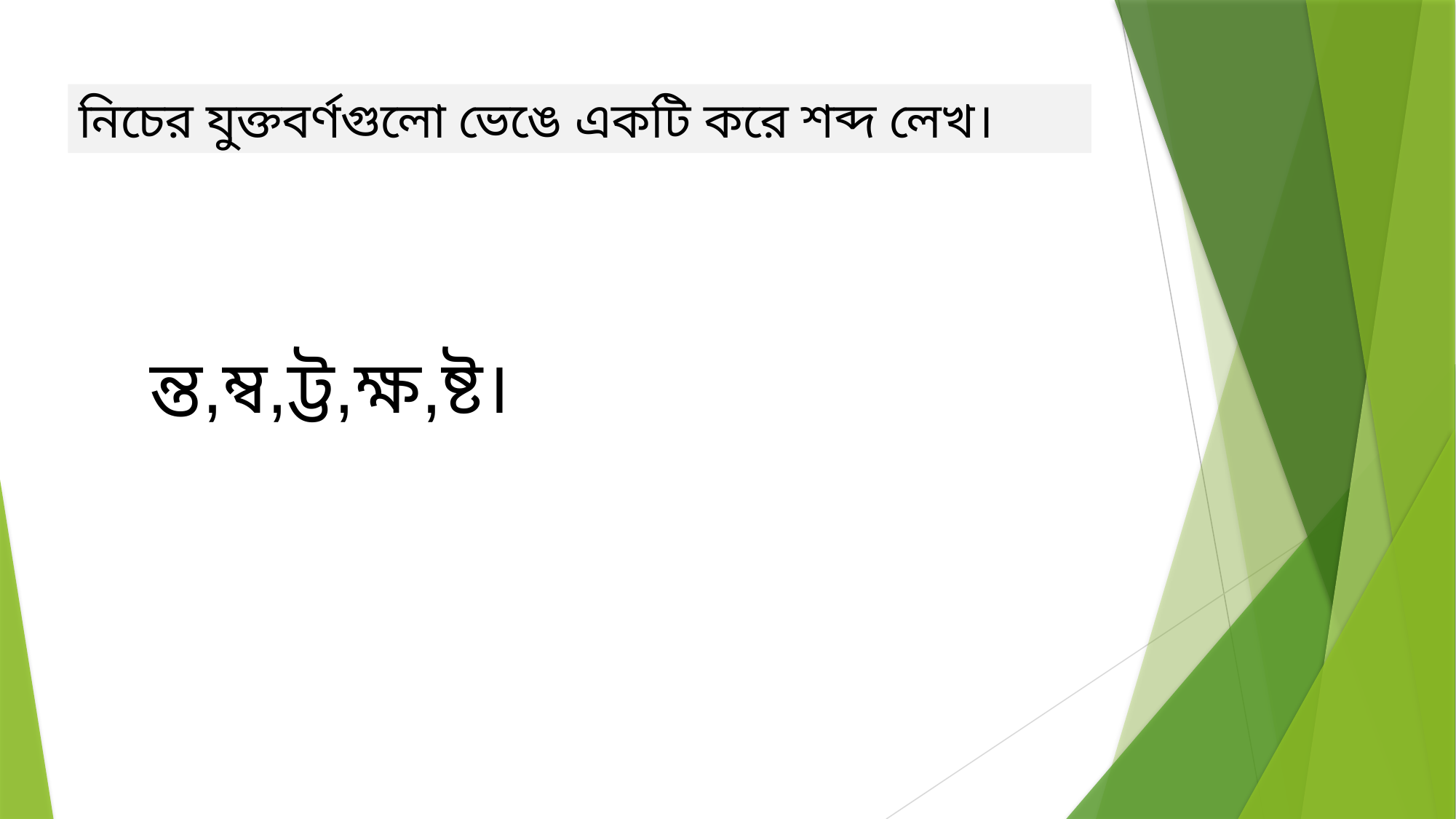

নিচের যুক্তবর্ণগুলো ভেঙে একটি করে শব্দ লেখ।
ন্ত,ম্ব,ট্ট,ক্ষ,ষ্ট।